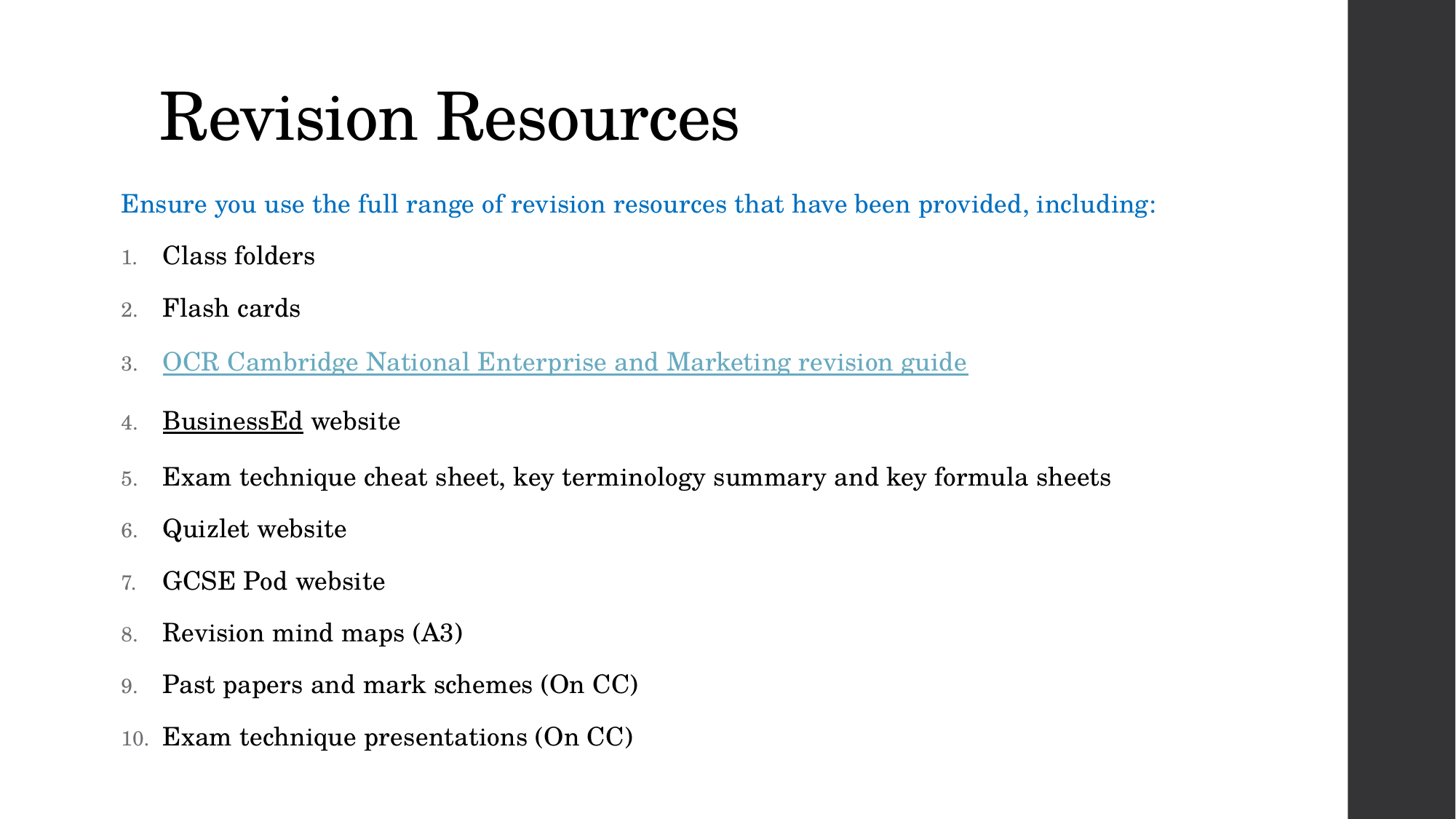

# Revision Resources
Ensure you use the full range of revision resources that have been provided, including:
Class folders
Flash cards
OCR Cambridge National Enterprise and Marketing revision guide
BusinessEd website
Exam technique cheat sheet, key terminology summary and key formula sheets
Quizlet website
GCSE Pod website
Revision mind maps (A3)
Past papers and mark schemes (On CC)
Exam technique presentations (On CC)